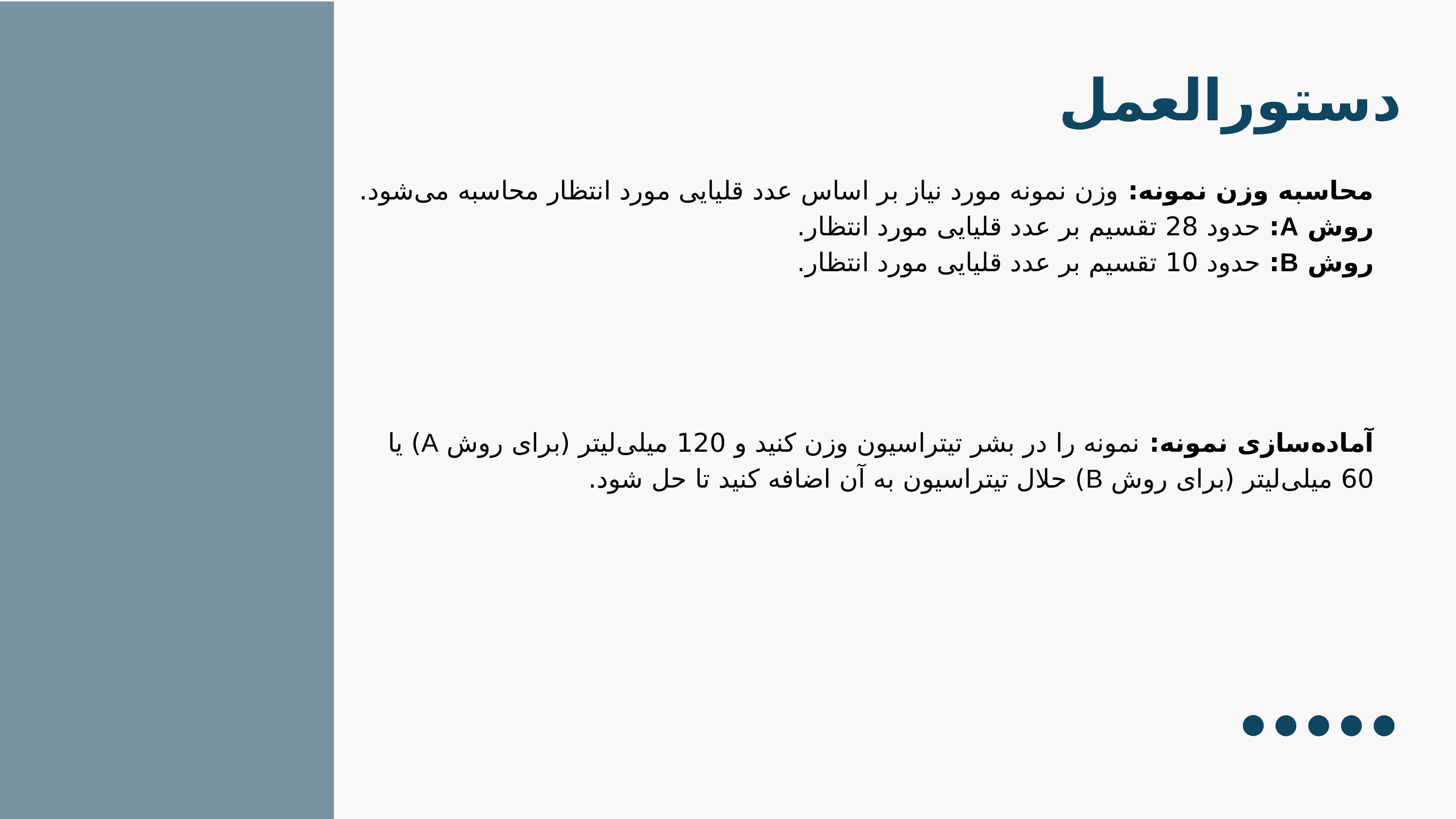

دستورالعمل

محاسبه وزن نمونه: وزن نمونه مورد نیاز بر اساس عدد قلیایی مورد انتظار محاسبه می‌شود.
روش A: حدود 28 تقسیم بر عدد قلیایی مورد انتظار.
روش B: حدود 10 تقسیم بر عدد قلیایی مورد انتظار.

آماده‌سازی نمونه: نمونه را در بشر تیتراسیون وزن کنید و 120 میلی‌لیتر (برای روش A) یا 60 میلی‌لیتر (برای روش B) حلال تیتراسیون به آن اضافه کنید تا حل شود.